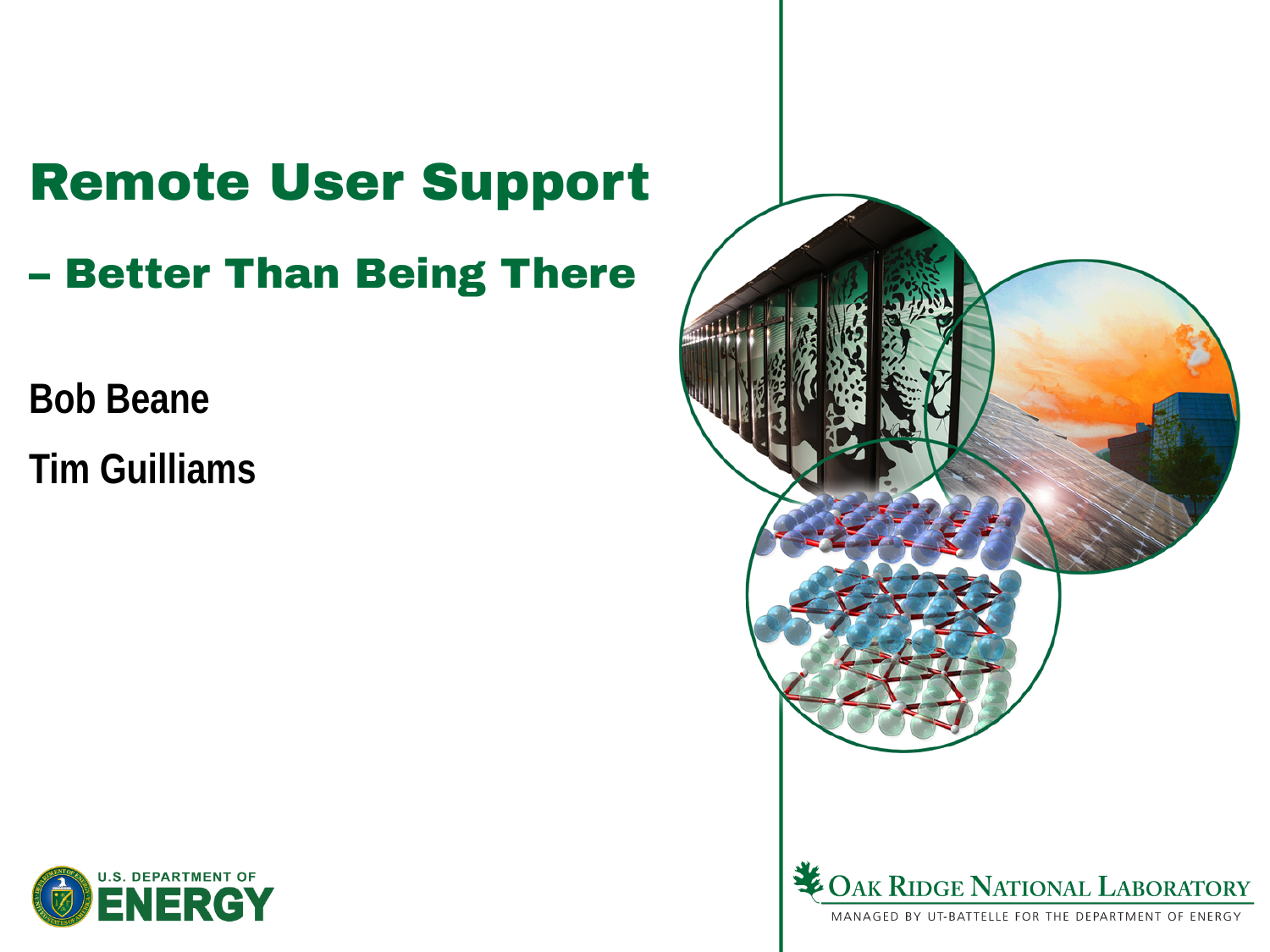

# Remote User Support – Better Than Being There
Bob Beane
Tim Guilliams